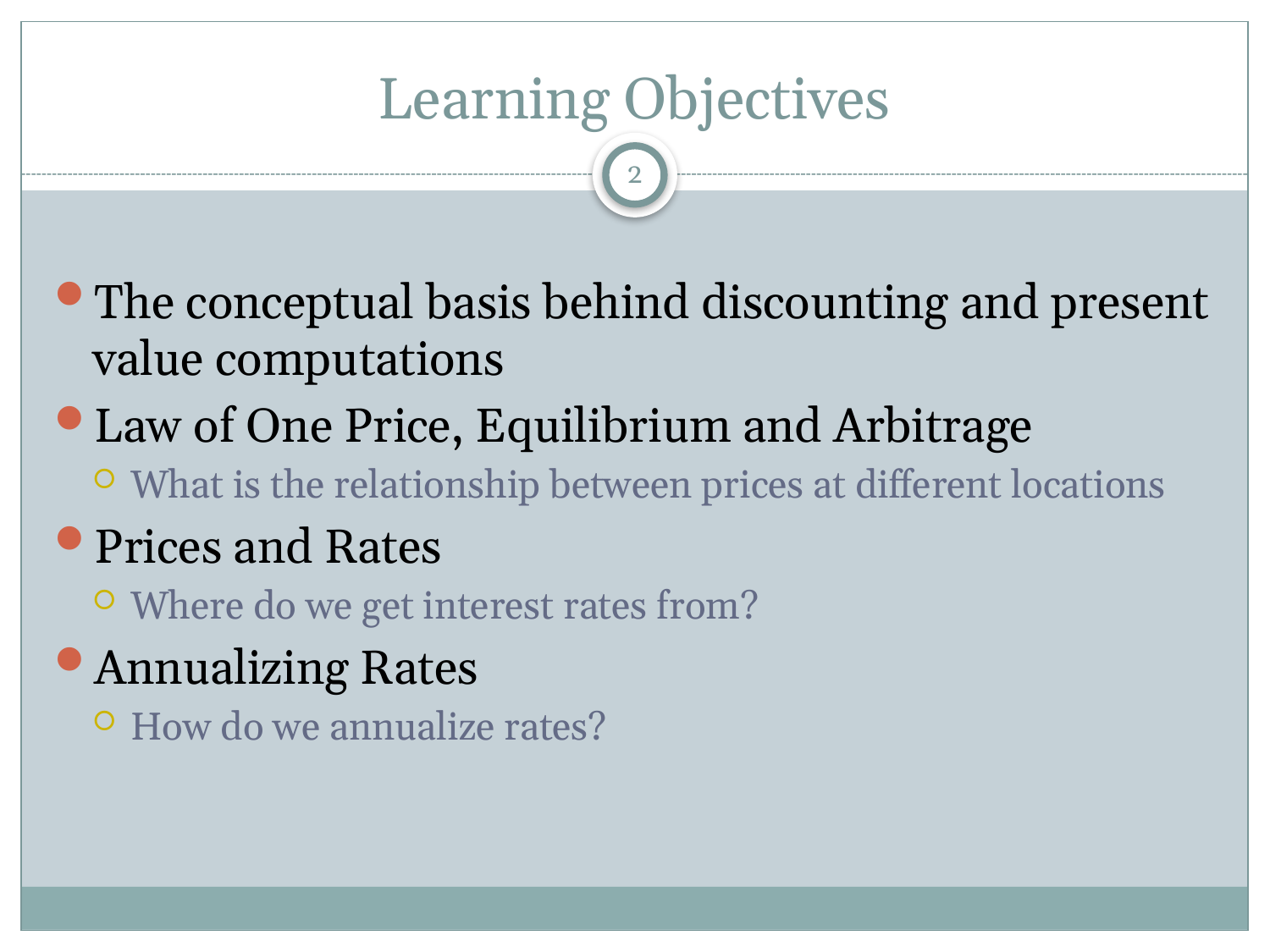

# Learning Objectives
2
The conceptual basis behind discounting and present value computations
Law of One Price, Equilibrium and Arbitrage
What is the relationship between prices at different locations
Prices and Rates
Where do we get interest rates from?
Annualizing Rates
How do we annualize rates?